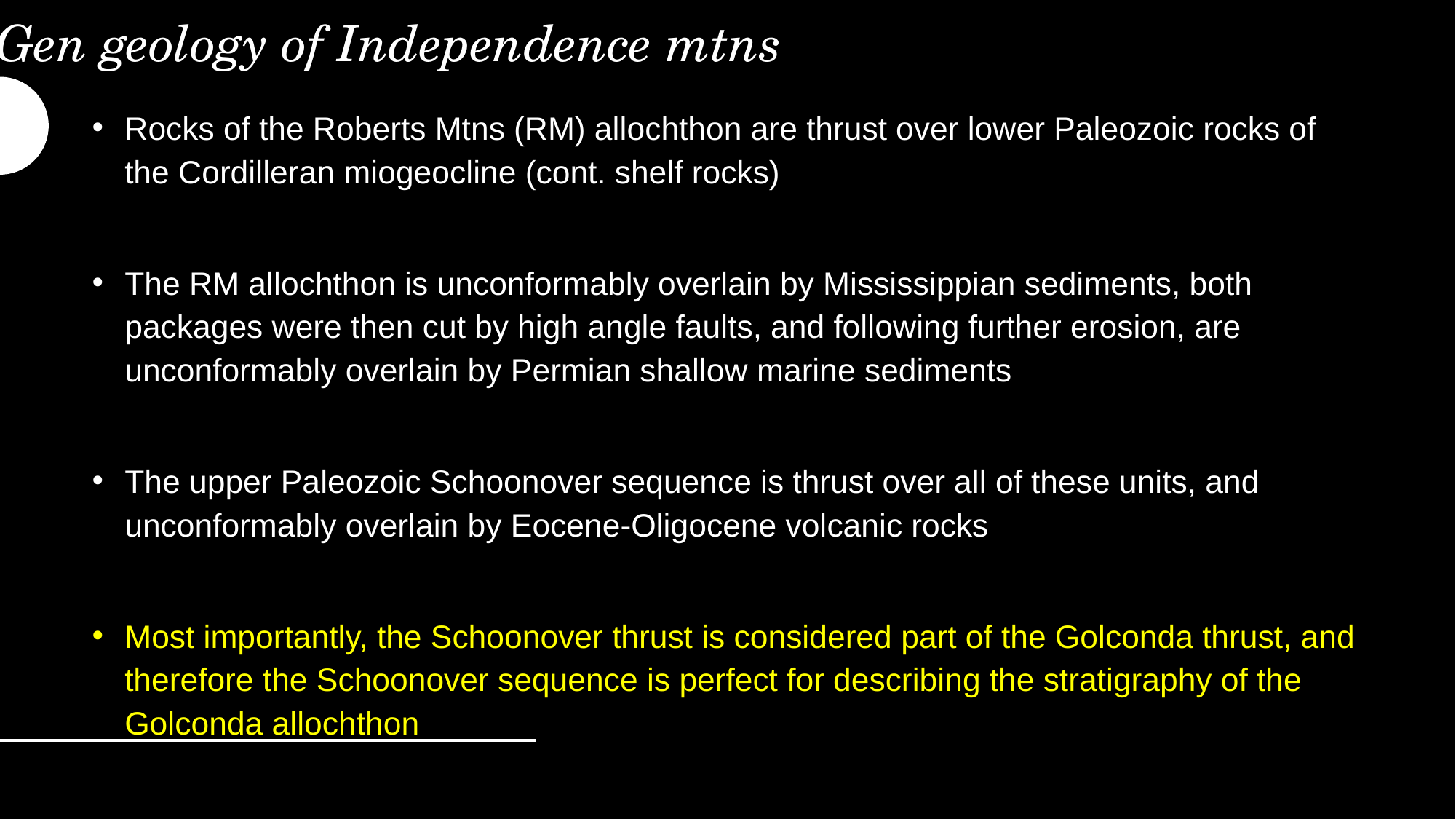

# Gen geology of Independence mtns

Rocks of the Roberts Mtns (RM) allochthon are thrust over lower Paleozoic rocks of the Cordilleran miogeocline (cont. shelf rocks)

The RM allochthon is unconformably overlain by Mississippian sediments, both packages were then cut by high angle faults, and following further erosion, are unconformably overlain by Permian shallow marine sediments

The upper Paleozoic Schoonover sequence is thrust over all of these units, and unconformably overlain by Eocene-Oligocene volcanic rocks

Most importantly, the Schoonover thrust is considered part of the Golconda thrust, and therefore the Schoonover sequence is perfect for describing the stratigraphy of the Golconda allochthon